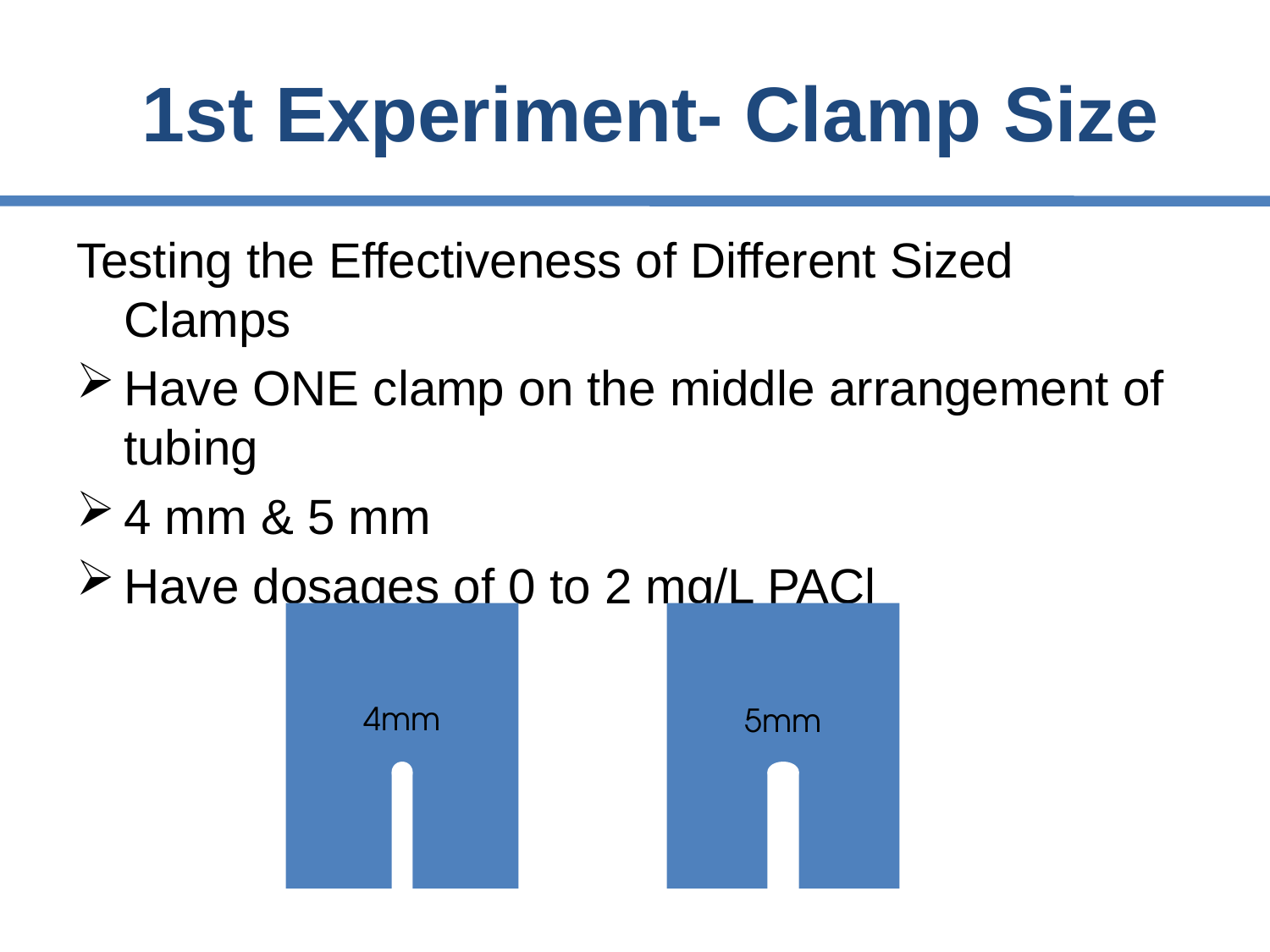

# 1st Experiment- Clamp Size
Testing the Effectiveness of Different Sized Clamps
Have ONE clamp on the middle arrangement of tubing
4 mm & 5 mm
Have dosages of 0 to 2 mg/L PACl

4mm
5mm